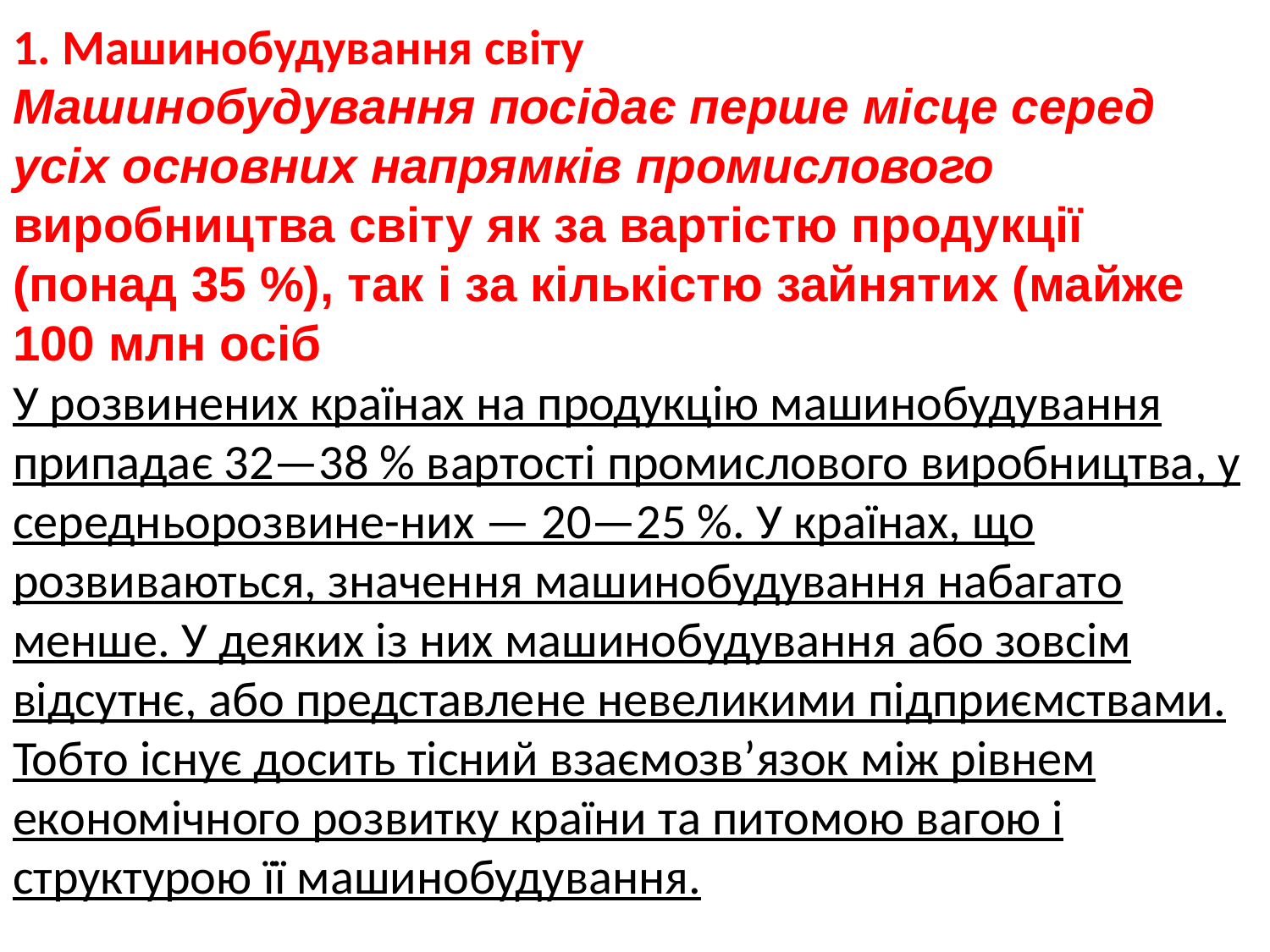

1. Машинобудування світу
Машинобудування посідає перше місце серед усіх основних напрямків промислового виробництва світу як за вартістю продукції (понад 35 %), так і за кількістю зайнятих (майже 100 млн осіб
У розвинених країнах на продукцію машинобудування припадає 32—38 % вартості промислового виробництва, у середньорозвине-них — 20—25 %. У країнах, що розвиваються, значення машинобудування набагато менше. У деяких із них машинобудування або зовсім відсутнє, або представлене невеликими підприємствами. Тобто існує досить тісний взаємозв’язок між рівнем економічного розвитку країни та питомою вагою і структурою її машинобудування.

У розвинених країнах у складі загального машинобудування переважає виробництво устаткування, верстатобудування. Випуск сільськогосподарських машин і нескладного обладнання переміщується в епоху НТР у країни, що розвиваються. У структурі транспортного машинобудування відбувається інтенсивне зростання автомобілебудування, тоді як випуск суден, засобів залізничного транспорту скорочується.